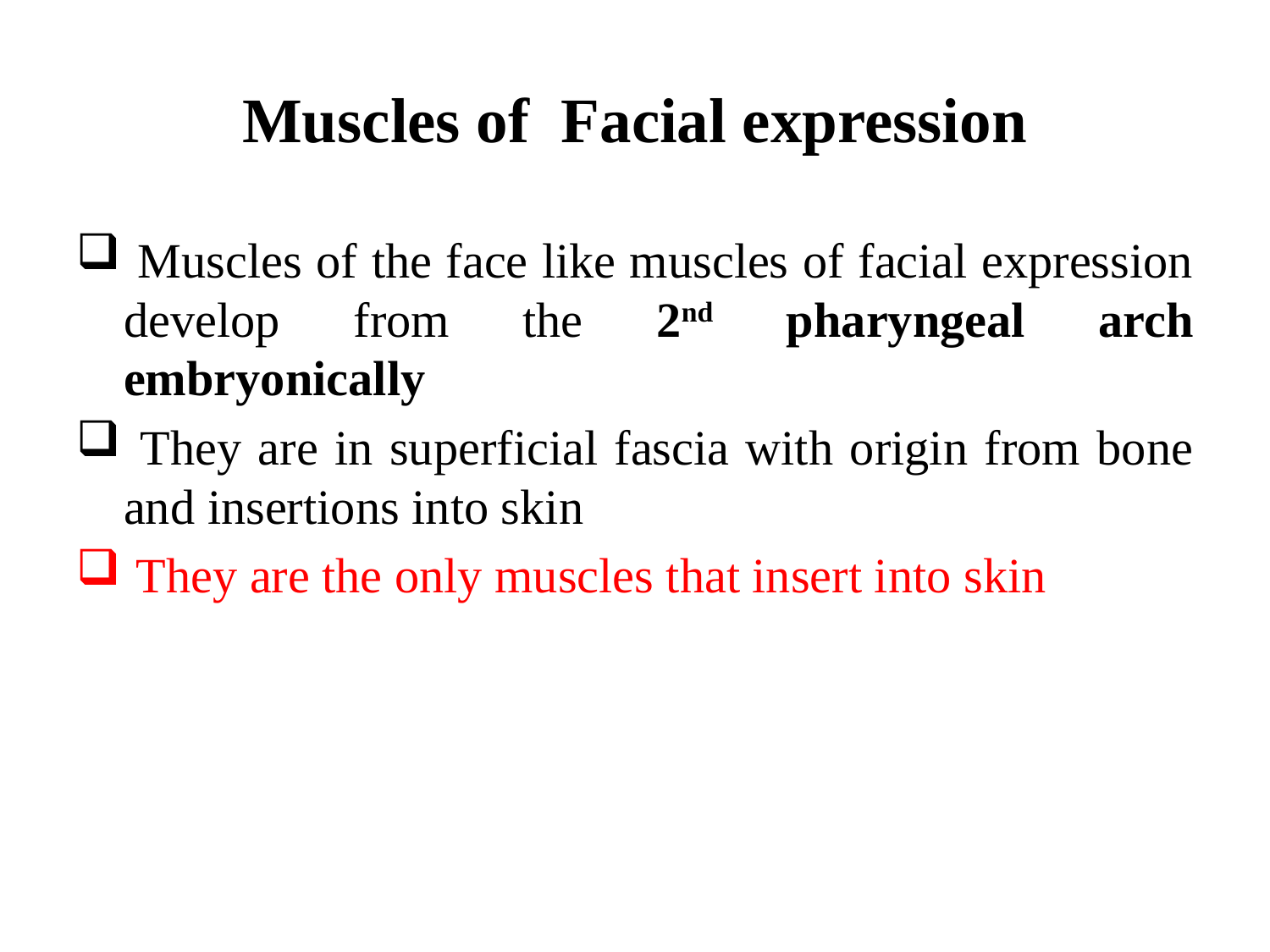

# Muscles of  Facial expression
 Muscles of the face like muscles of facial expression develop from the 2nd pharyngeal arch embryonically
 They are in superficial fascia with origin from bone and insertions into skin
 They are the only muscles that insert into skin